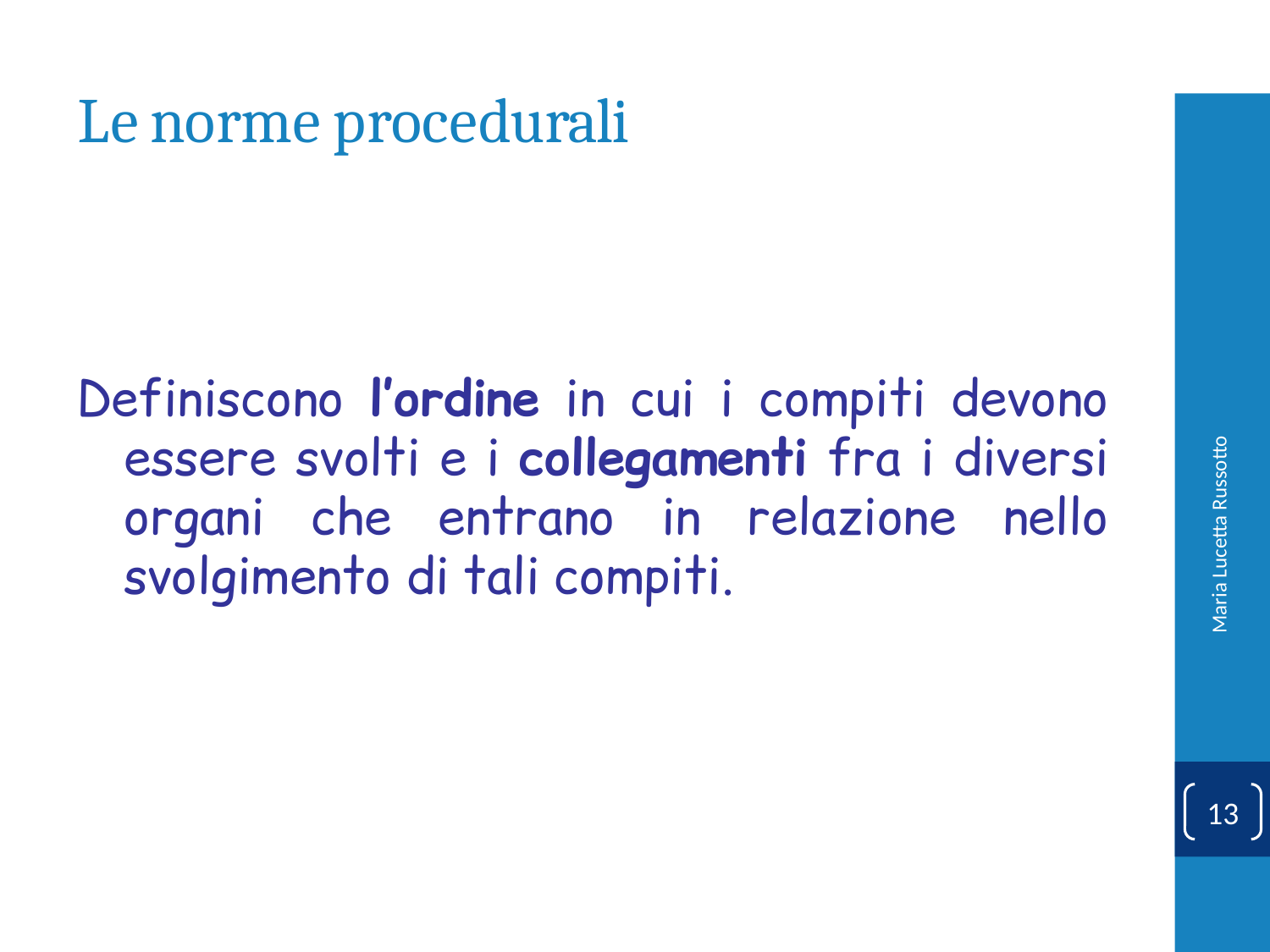

# Le norme procedurali

Definiscono l’ordine in cui i compiti devono essere svolti e i collegamenti fra i diversi organi che entrano in relazione nello svolgimento di tali compiti.

Maria Lucetta Russotto
13